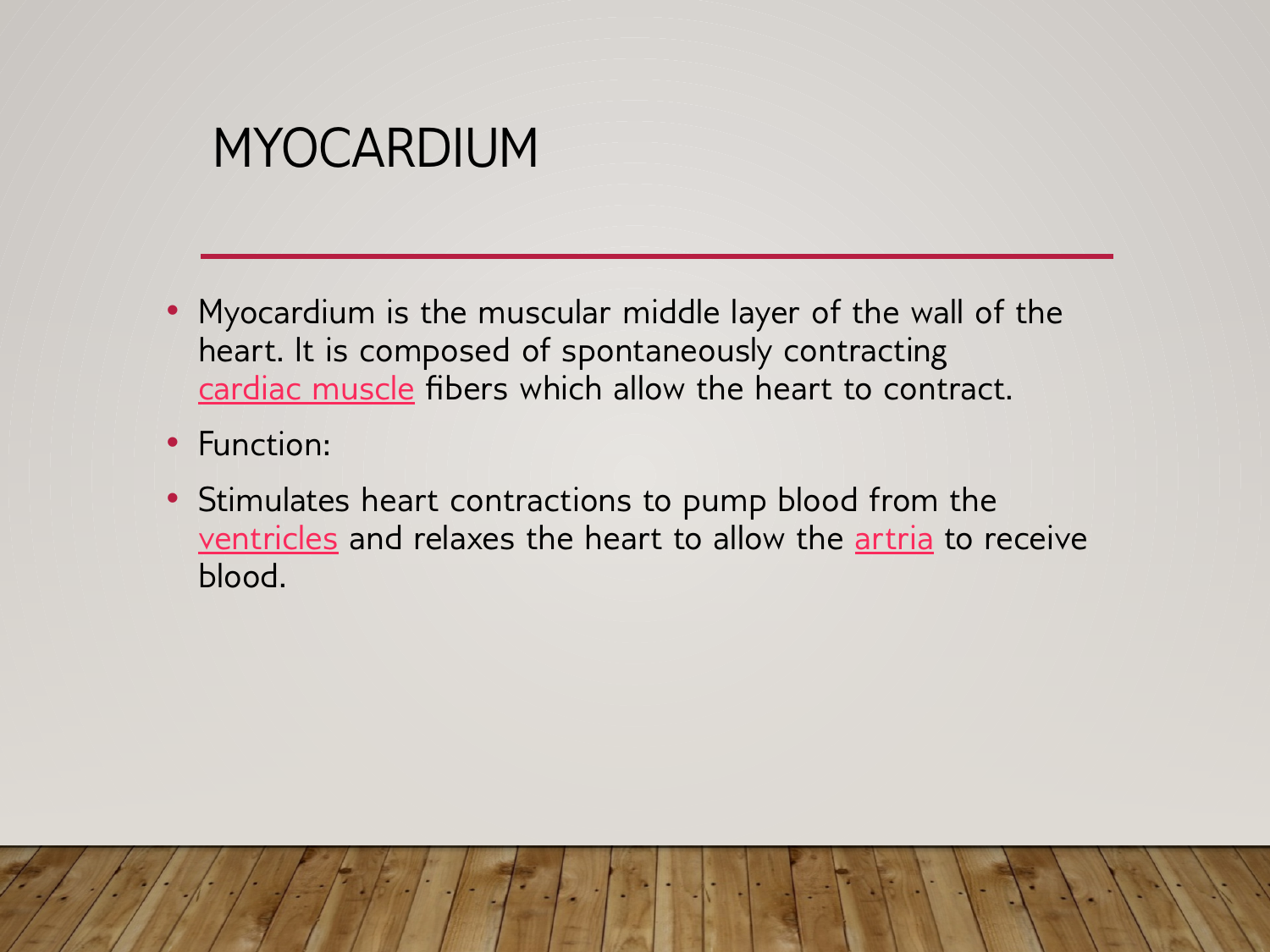

# MYOCARDIUM

Myocardium is the muscular middle layer of the wall of the heart. It is composed of spontaneously contracting cardiac muscle fibers which allow the heart to contract.
Function:
Stimulates heart contractions to pump blood from the ventricles and relaxes the heart to allow the artria to receive blood.